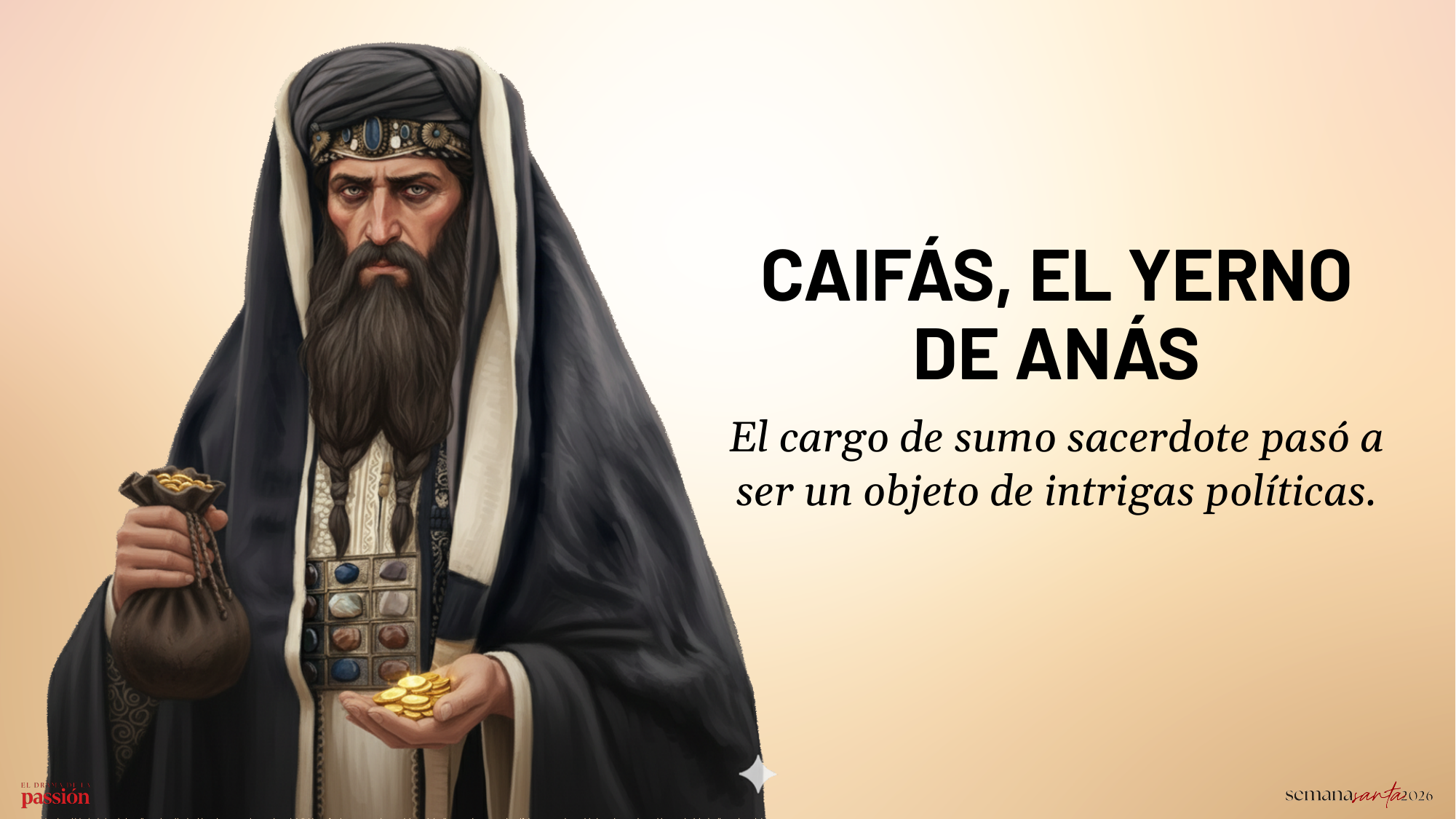

CAIFÁS, EL YERNO DE ANÁS
El cargo de sumo sacerdote pasó a ser un objeto de intrigas políticas.